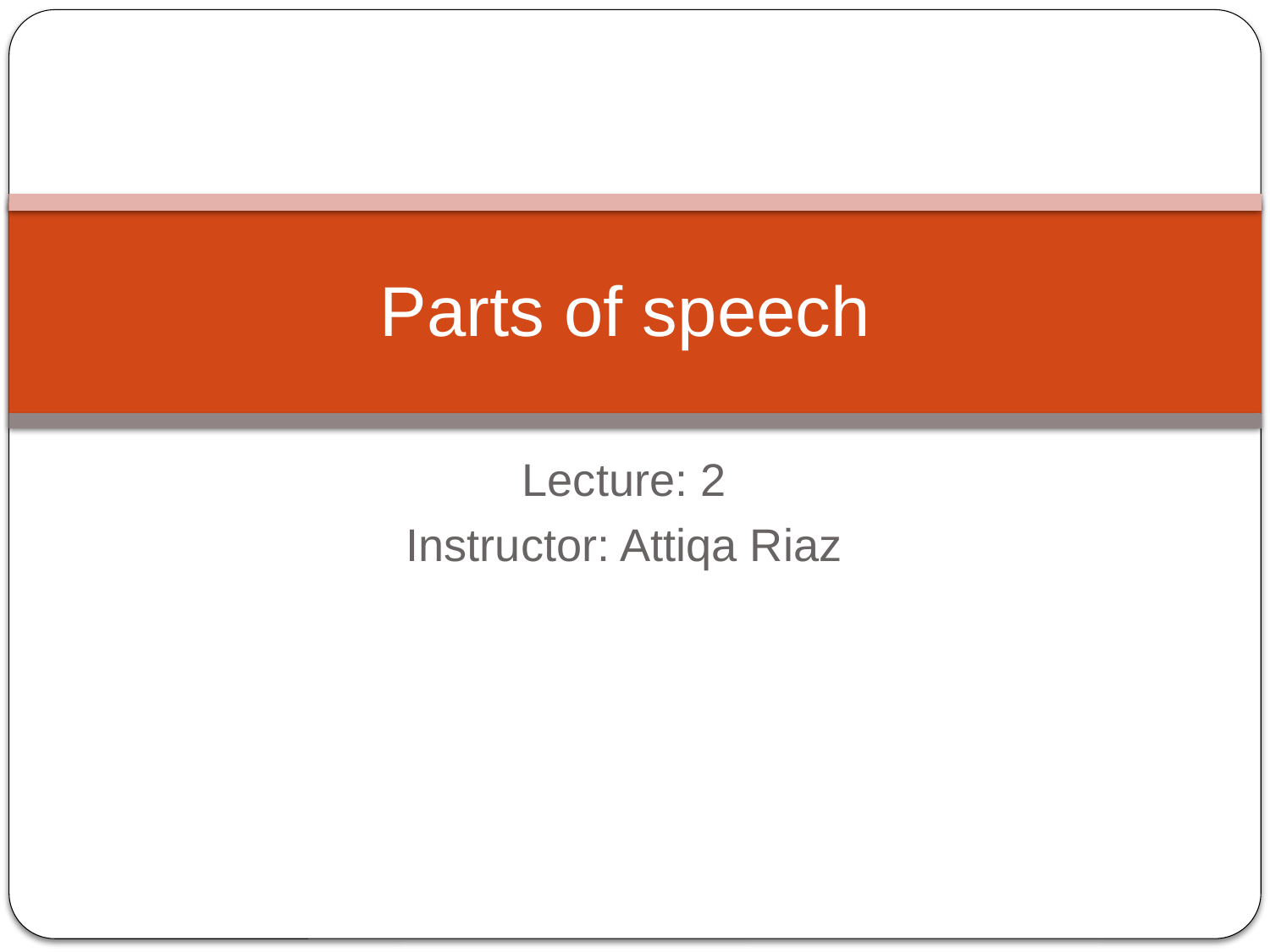

# Parts of speech
Lecture: 2
Instructor: Attiqa Riaz